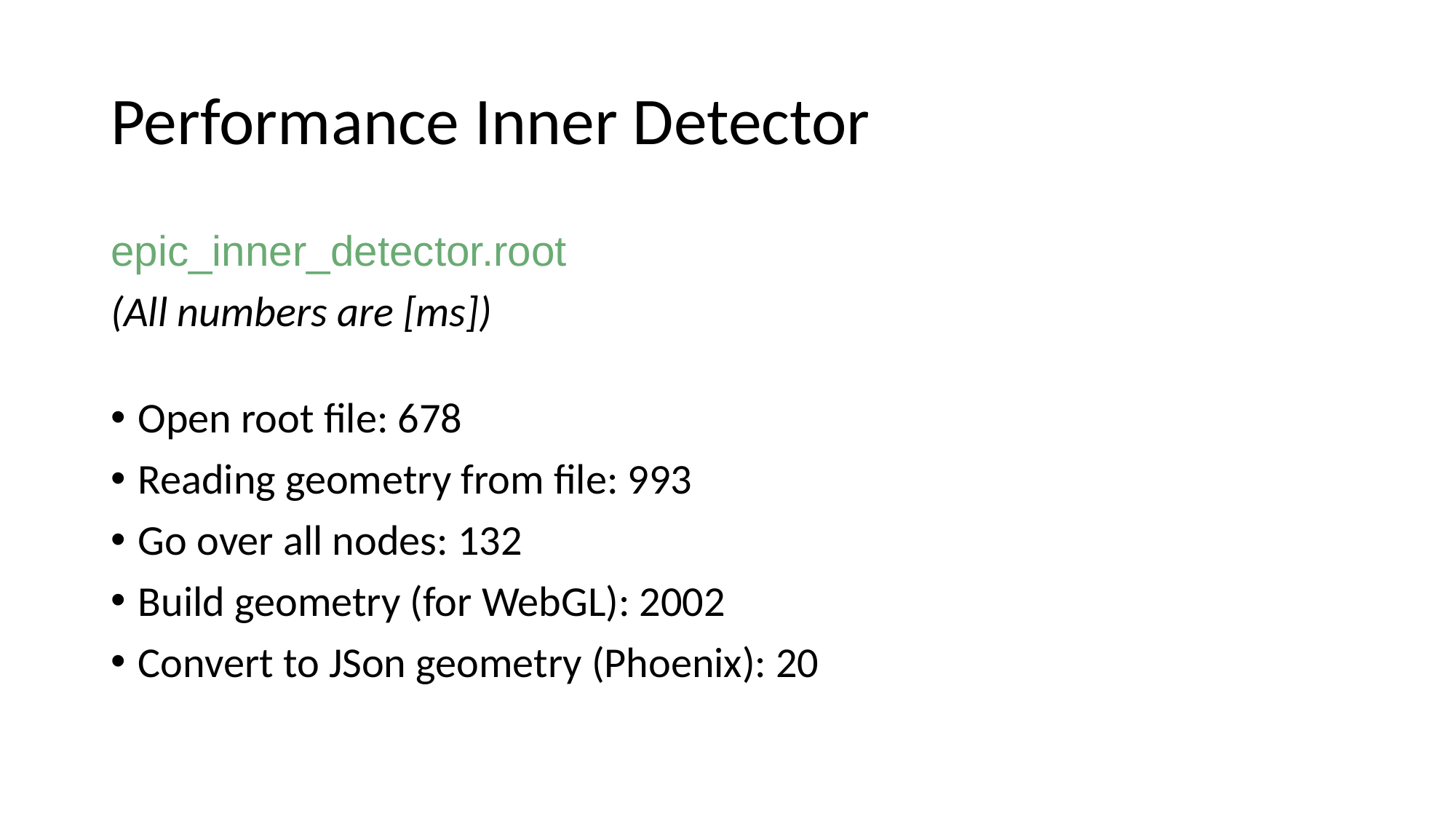

# Performance Inner Detector
epic_inner_detector.root
(All numbers are [ms])
Open root file: 678
Reading geometry from file: 993
Go over all nodes: 132
Build geometry (for WebGL): 2002
Convert to JSon geometry (Phoenix): 20